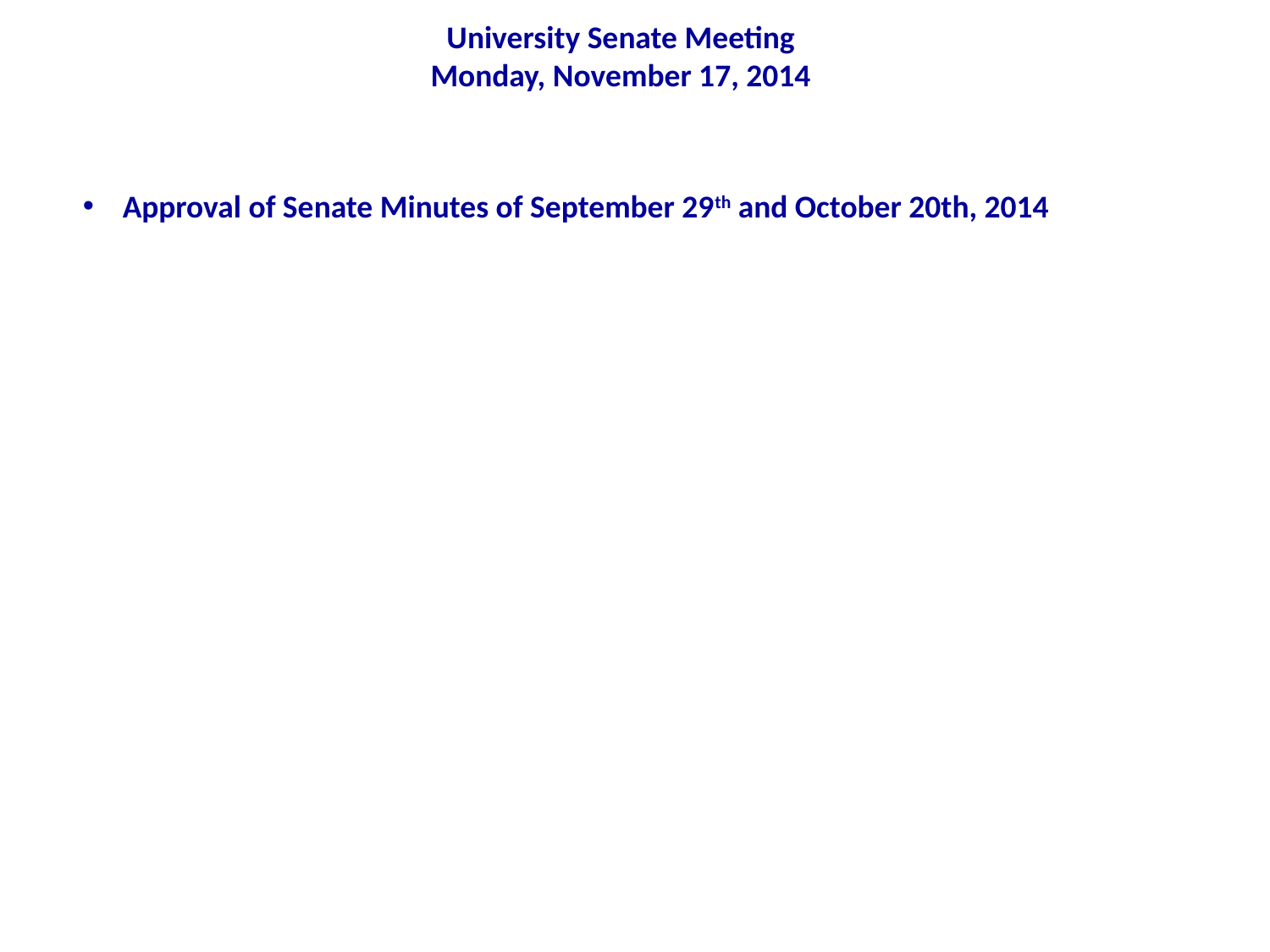

University Senate Meeting
Monday, November 17, 2014
Approval of Senate Minutes of September 29th and October 20th, 2014